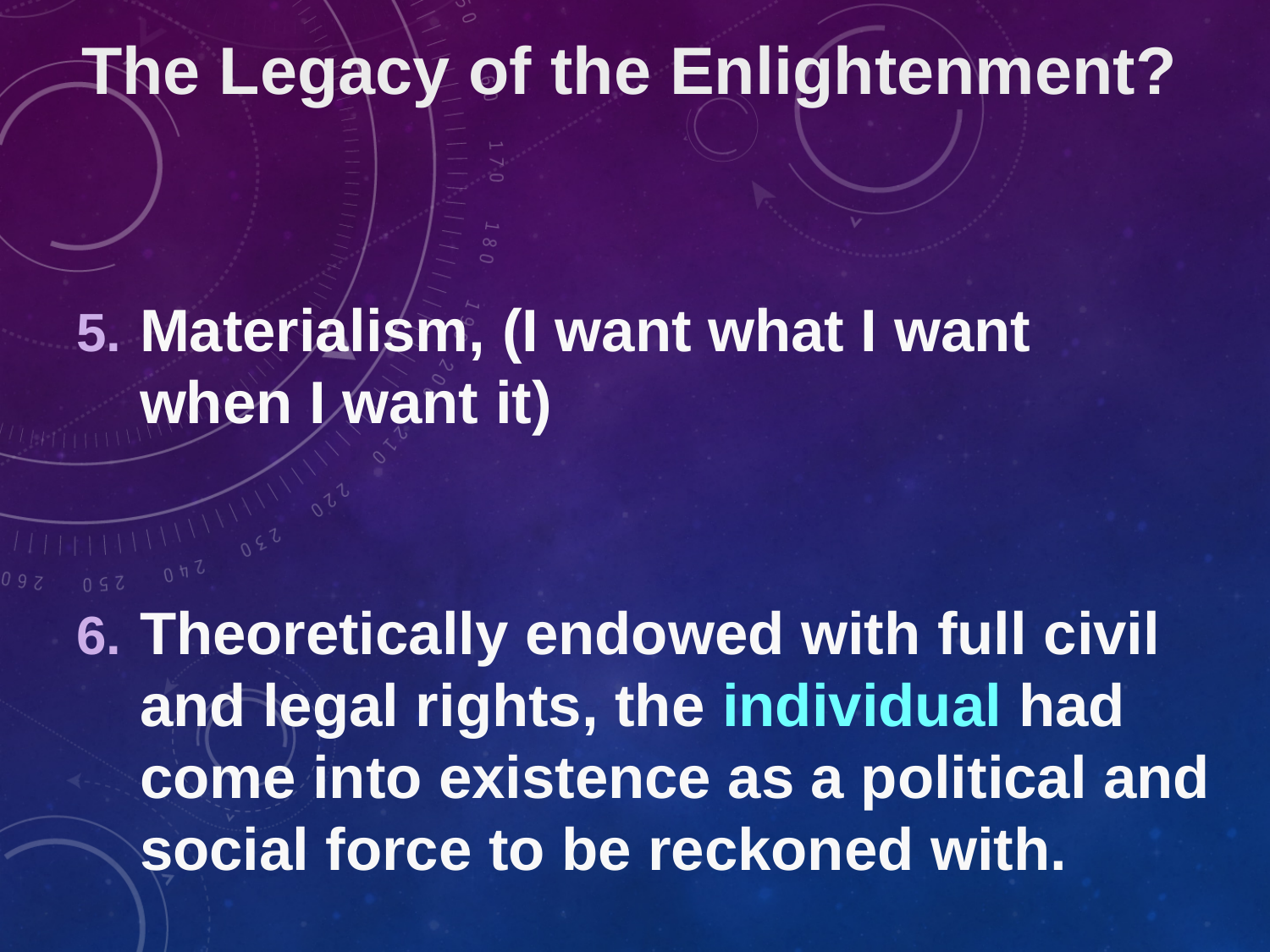

The Legacy of the Enlightenment?
Materialism, (I want what I want when I want it)
Theoretically endowed with full civil and legal rights, the individual had come into existence as a political and social force to be reckoned with.